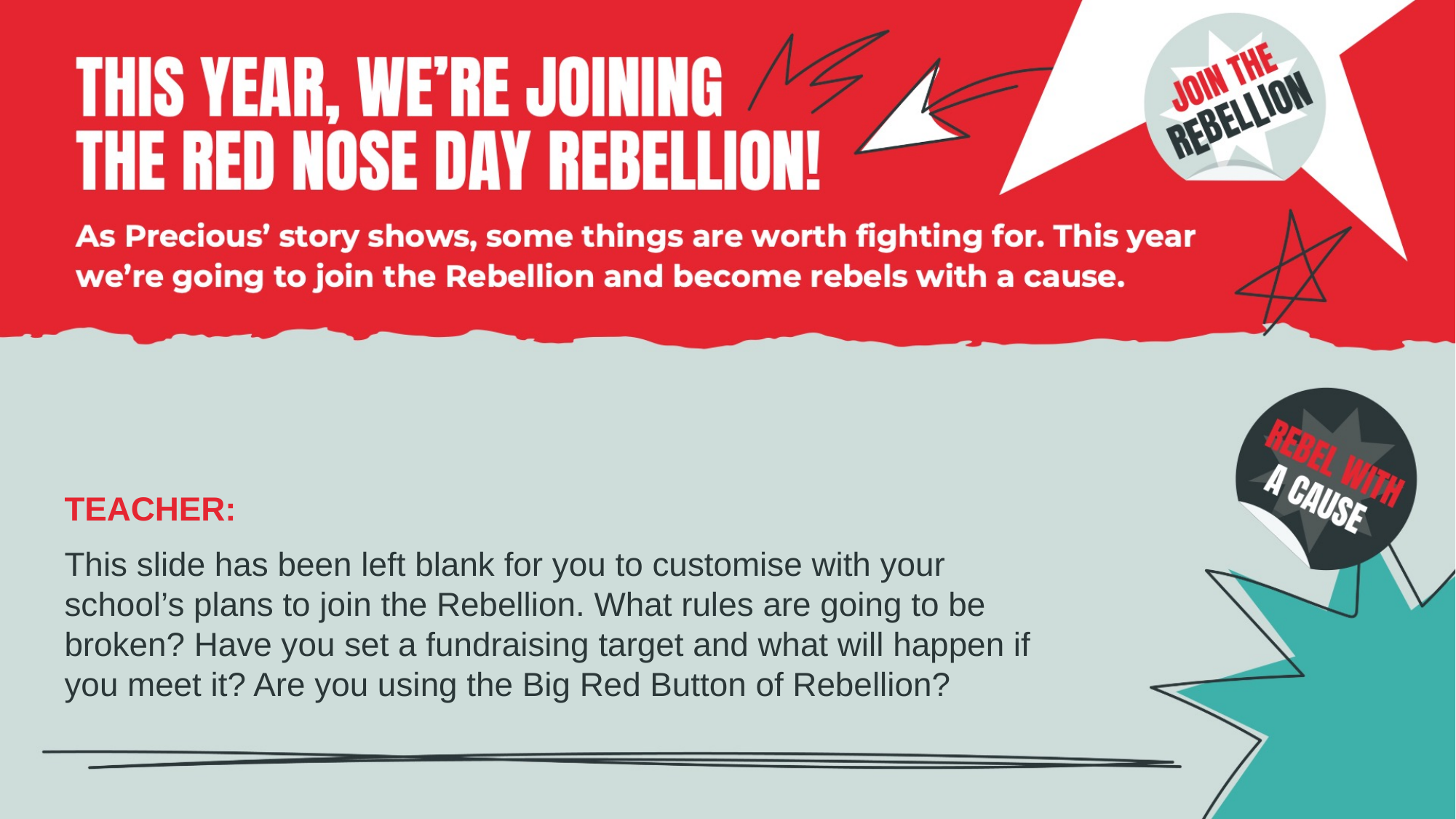

TEACHER:
This slide has been left blank for you to customise with your school’s plans to join the Rebellion. What rules are going to be broken? Have you set a fundraising target and what will happen if you meet it? Are you using the Big Red Button of Rebellion?